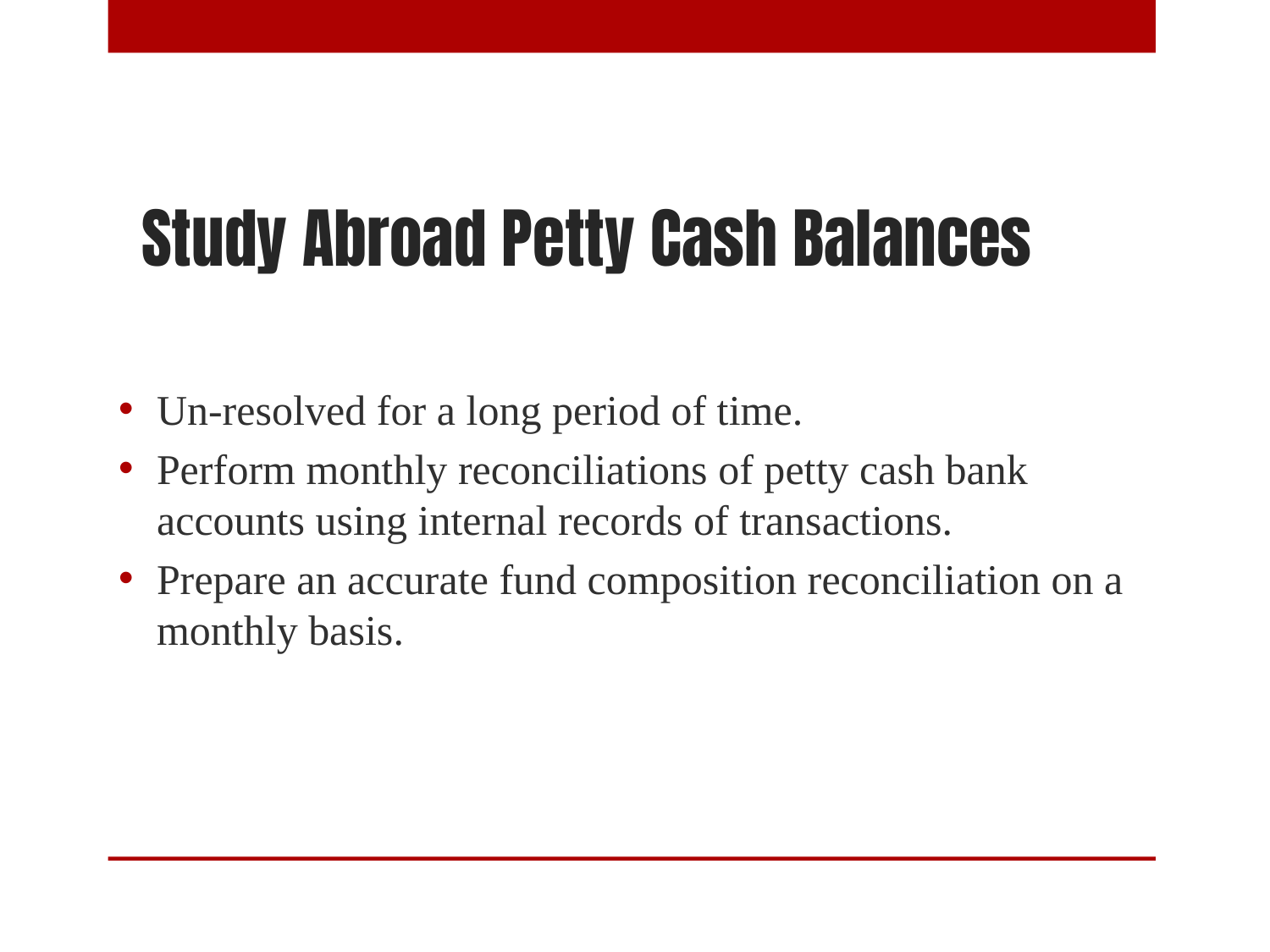

# Study Abroad Petty Cash Balances
Un-resolved for a long period of time.
Perform monthly reconciliations of petty cash bank accounts using internal records of transactions.
Prepare an accurate fund composition reconciliation on a monthly basis.